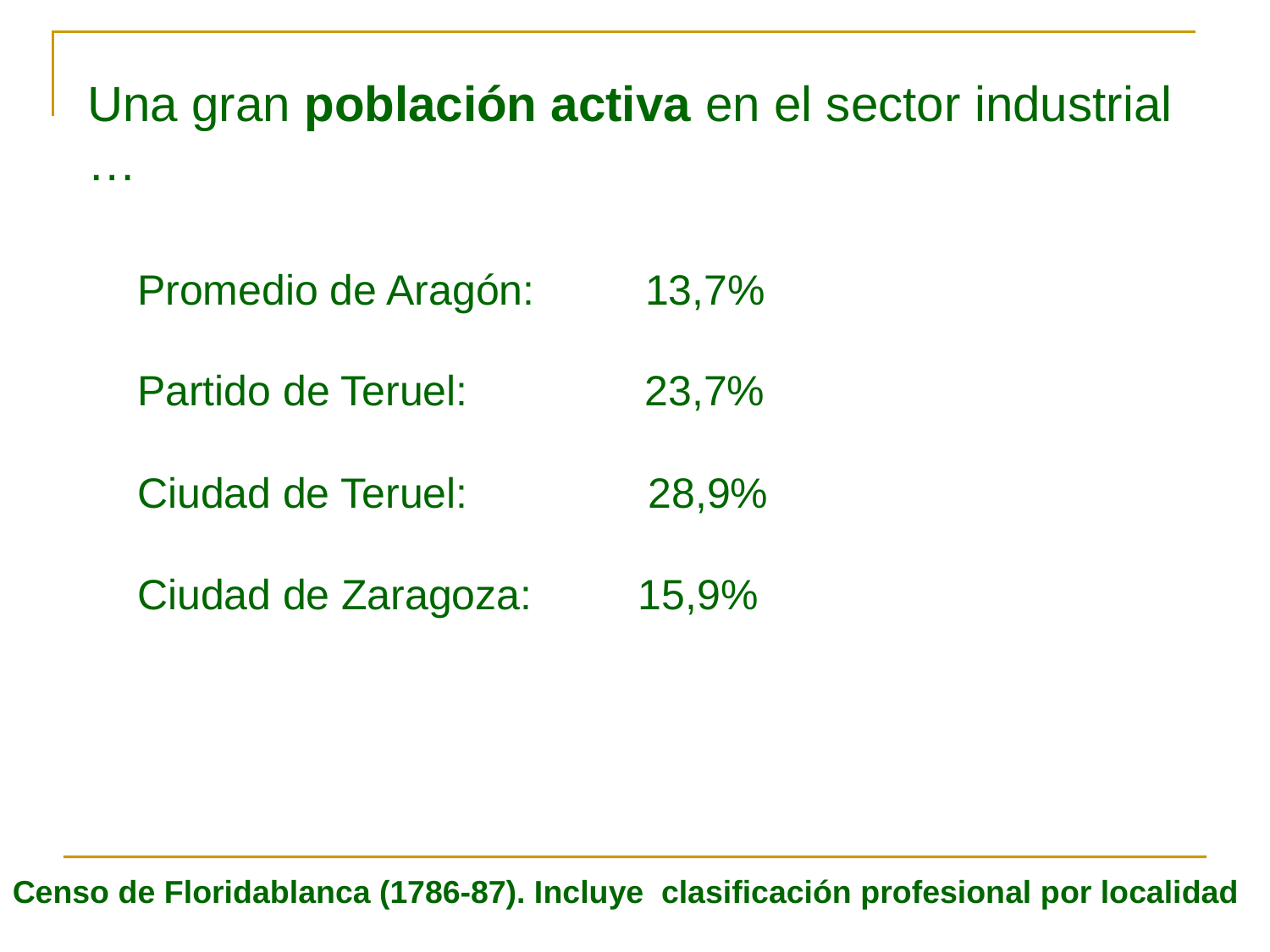

Una gran población activa en el sector industrial …
Promedio de Aragón: 	13,7%

Partido de Teruel:               23,7%

Ciudad de Teruel:	           28,9%

Ciudad de Zaragoza:         15,9%
Censo de Floridablanca (1786-87). Incluye  clasificación profesional por localidad